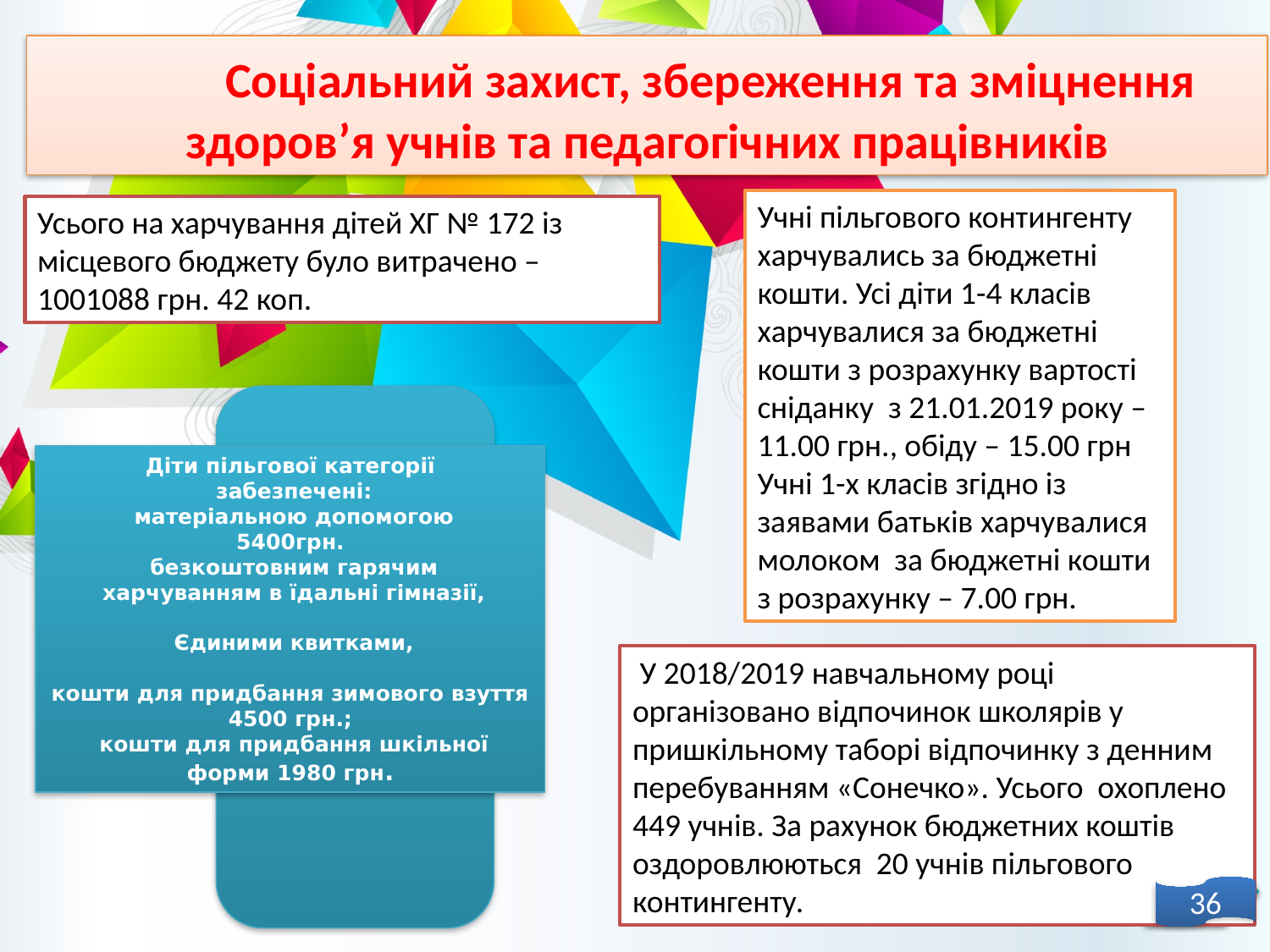

Соціальний захист, збереження та зміцнення здоров’я учнів та педагогічних працівників
Учні пільгового контингенту харчувались за бюджетні кошти. Усі діти 1-4 класів харчувалися за бюджетні кошти з розрахунку вартості сніданку  з 21.01.2019 року – 11.00 грн., обіду – 15.00 грн
Учні 1-х класів згідно із заявами батьків харчувалися молоком  за бюджетні кошти з розрахунку – 7.00 грн.
Усього на харчування дітей ХГ № 172 із місцевого бюджету було витрачено – 1001088 грн. 42 коп.

Діти пільгової категорії
 забезпечені:
 матеріальною допомогою
5400грн.
 безкоштовним гарячим
 харчуванням в їдальні гімназії,

 Єдиними квитками,

кошти для придбання зимового взуття 4500 грн.;
 кошти для придбання шкільної форми 1980 грн.
 У 2018/2019 навчальному році  організовано відпочинок школярів у пришкільному таборі відпочинку з денним перебуванням «Сонечко». Усього  охоплено 449 учнів. За рахунок бюджетних коштів оздоровлюються  20 учнів пільгового контингенту.
36
37
36
36